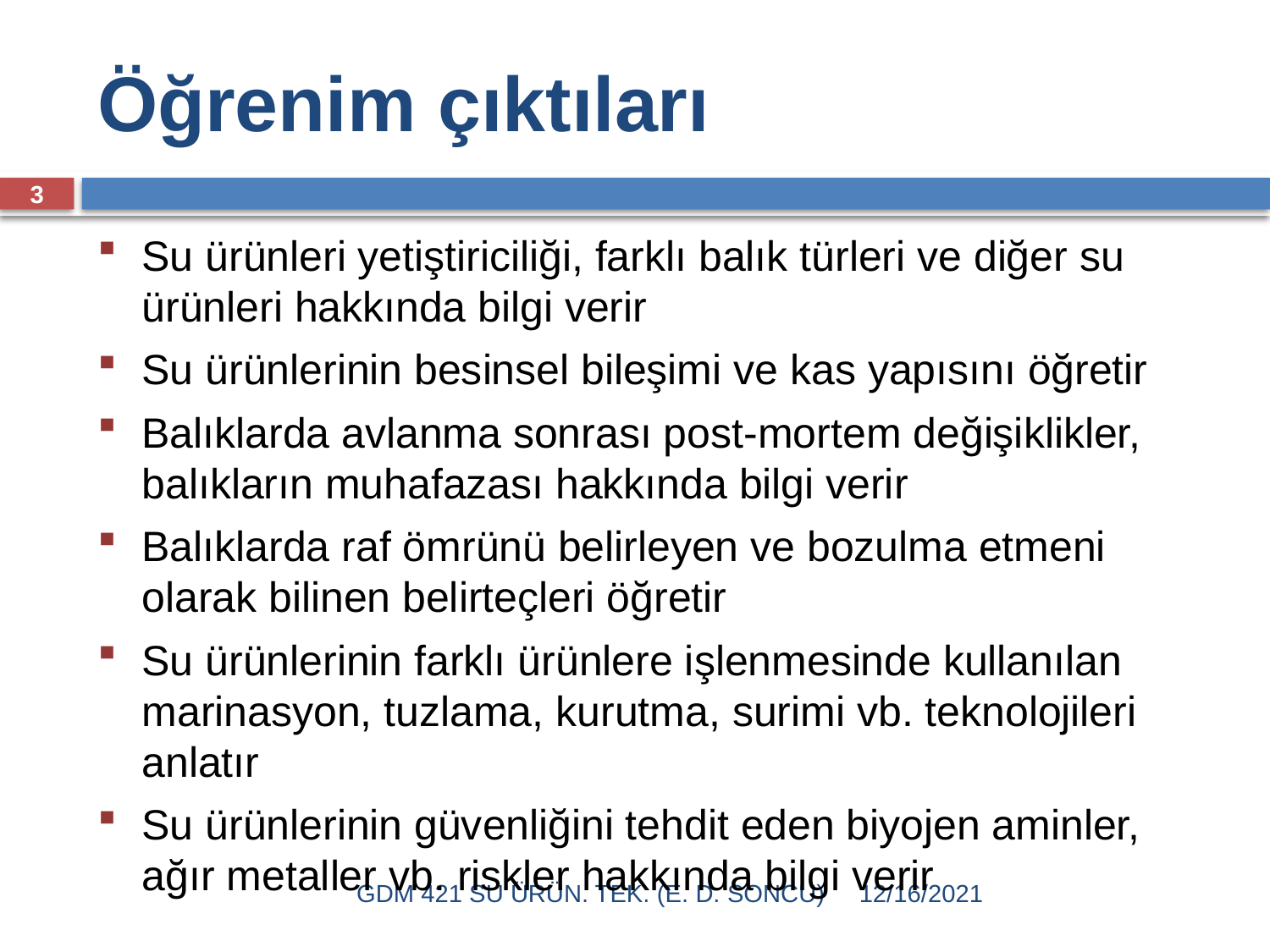

# Öğrenim çıktıları
3
Su ürünleri yetiştiriciliği, farklı balık türleri ve diğer su ürünleri hakkında bilgi verir
Su ürünlerinin besinsel bileşimi ve kas yapısını öğretir
Balıklarda avlanma sonrası post-mortem değişiklikler, balıkların muhafazası hakkında bilgi verir
Balıklarda raf ömrünü belirleyen ve bozulma etmeni olarak bilinen belirteçleri öğretir
Su ürünlerinin farklı ürünlere işlenmesinde kullanılan marinasyon, tuzlama, kurutma, surimi vb. teknolojileri anlatır
Su ürünlerinin güvenliğini tehdit eden biyojen aminler, ağır metaller vb. riskler hakkında bilgi verir

GDM 421 SU ÜRÜN. TEK. (E. D. SONCU)
12/16/2021